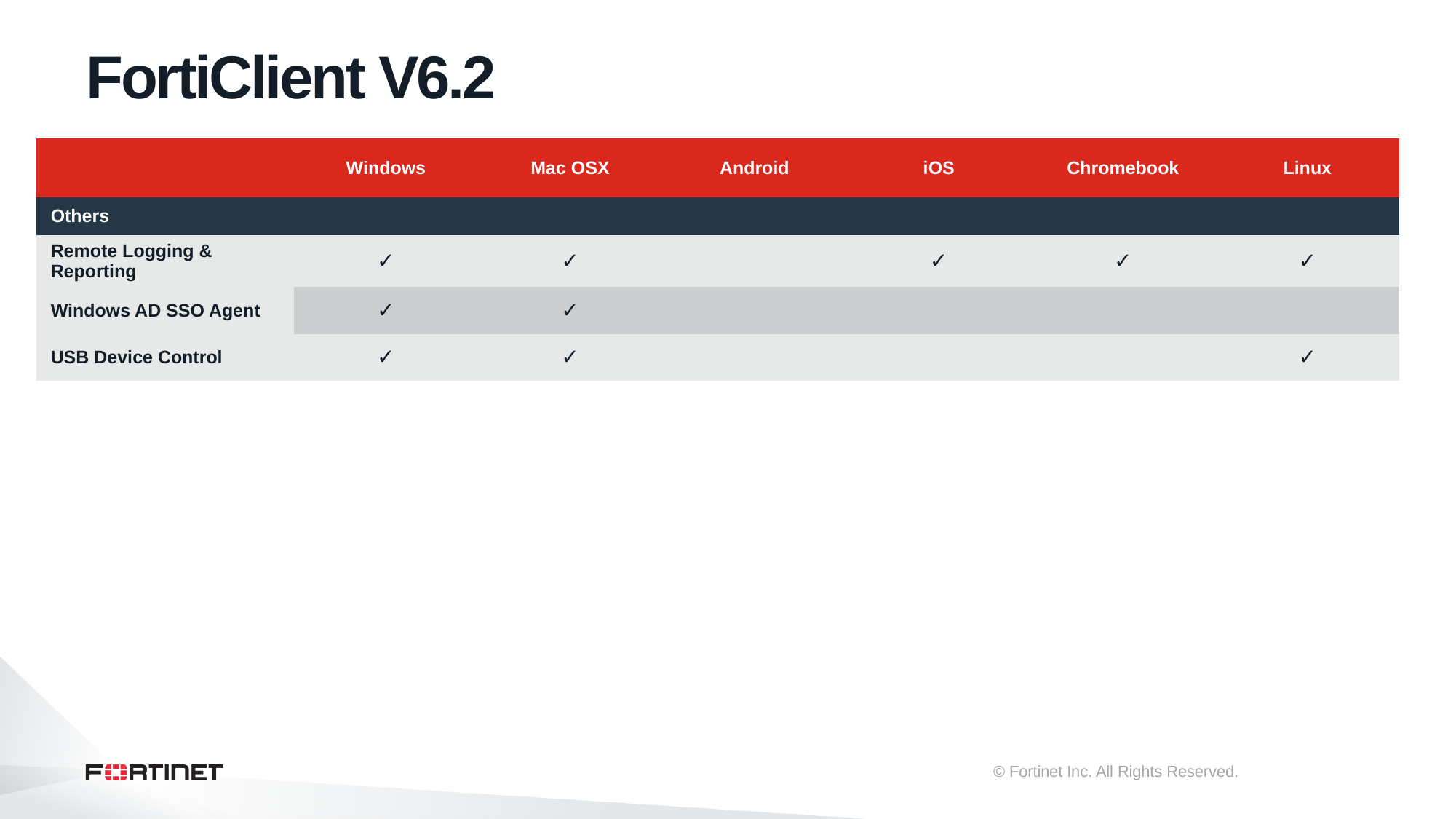

# FortiClient V6.2
|  | Windows | Mac OSX | Android | iOS | Chromebook | Linux |
| --- | --- | --- | --- | --- | --- | --- |
| Others |  |  |  |  |  |  |
| Remote Logging & Reporting | ✓ | ✓ |  | ✓ | ✓ | ✓ |
| Windows AD SSO Agent | ✓ | ✓ |  |  |  |  |
| USB Device Control | ✓ | ✓ |  |  |  | ✓ |